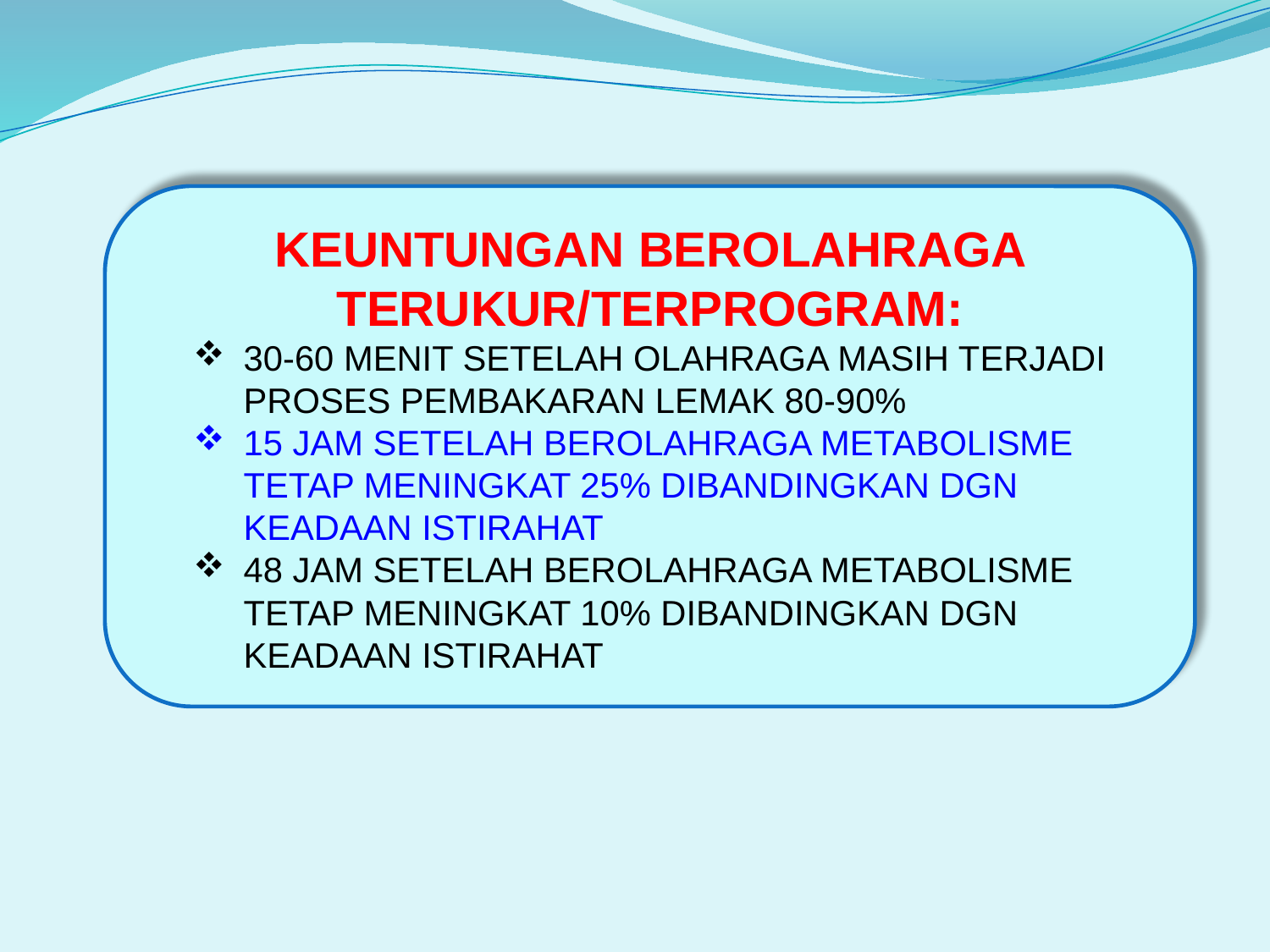

KEUNTUNGAN BEROLAHRAGA TERUKUR/TERPROGRAM:
30-60 MENIT SETELAH OLAHRAGA MASIH TERJADI PROSES PEMBAKARAN LEMAK 80-90%
15 JAM SETELAH BEROLAHRAGA METABOLISME TETAP MENINGKAT 25% DIBANDINGKAN DGN KEADAAN ISTIRAHAT
48 JAM SETELAH BEROLAHRAGA METABOLISME TETAP MENINGKAT 10% DIBANDINGKAN DGN KEADAAN ISTIRAHAT